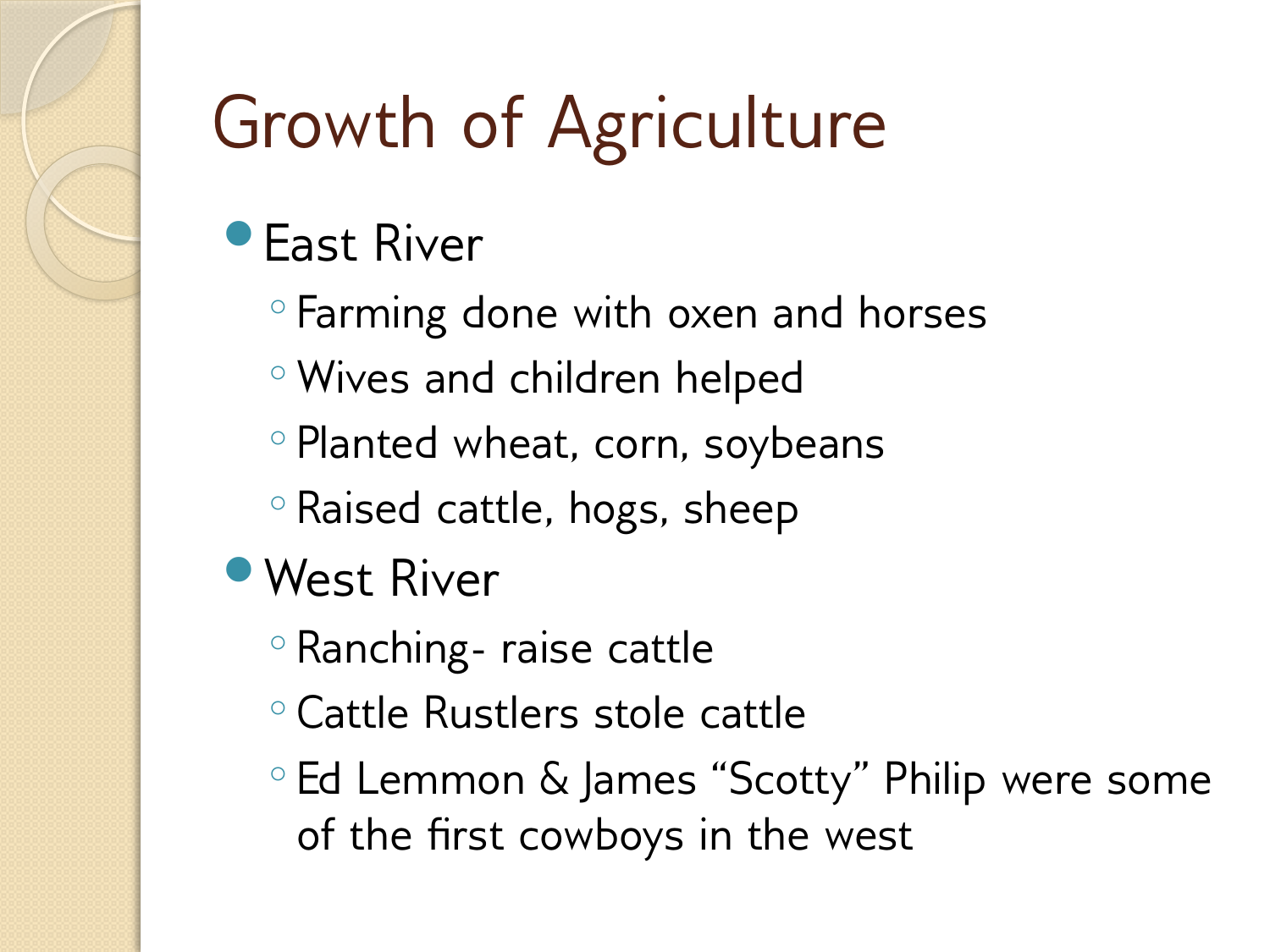

# Growth of Agriculture
East River
Farming done with oxen and horses
Wives and children helped
Planted wheat, corn, soybeans
Raised cattle, hogs, sheep
West River
Ranching- raise cattle
Cattle Rustlers stole cattle
Ed Lemmon & James “Scotty” Philip were some of the first cowboys in the west